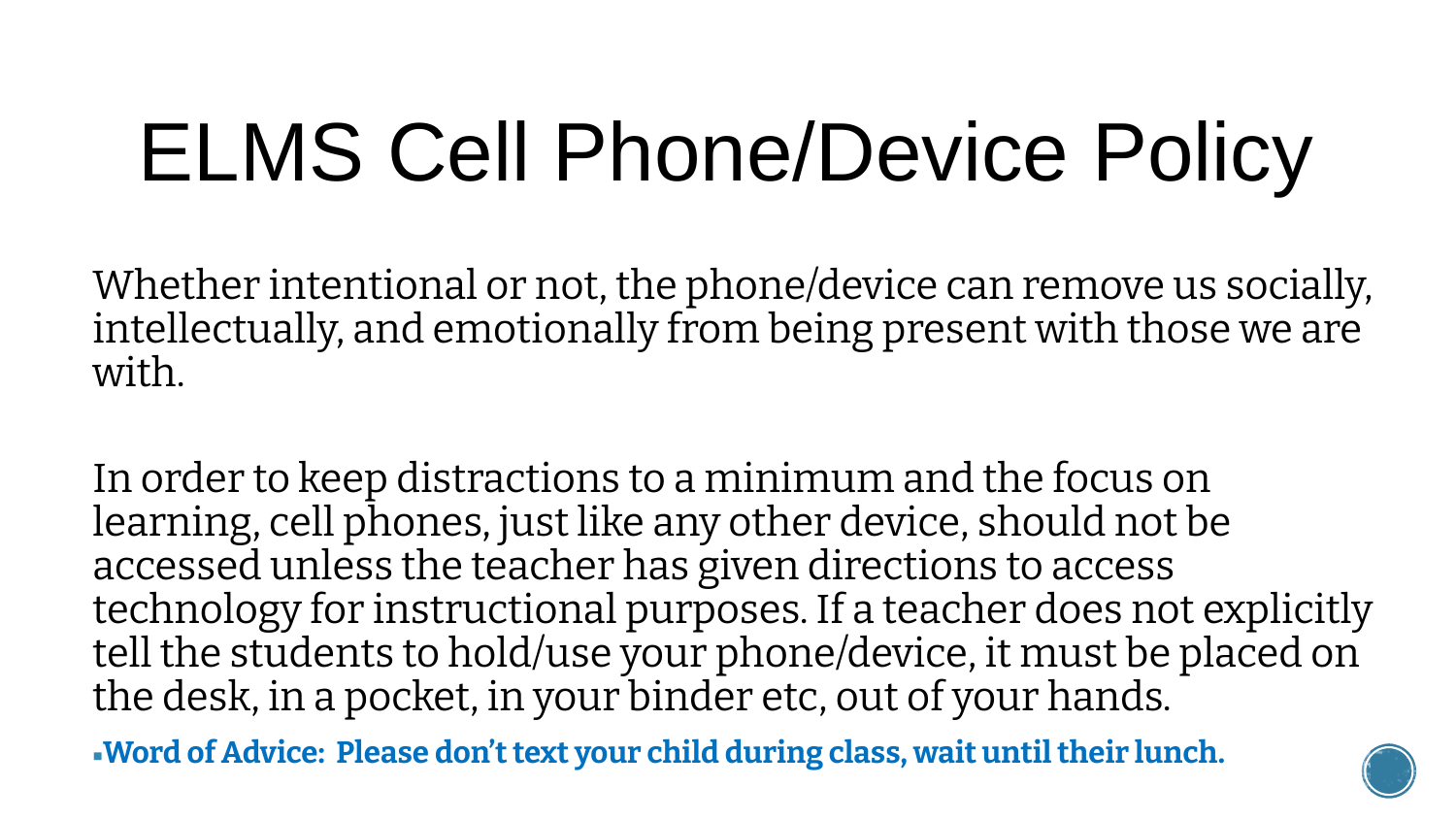

# ELMS Cell Phone/Device Policy
Whether intentional or not, the phone/device can remove us socially, intellectually, and emotionally from being present with those we are with.
In order to keep distractions to a minimum and the focus on learning, cell phones, just like any other device, should not be accessed unless the teacher has given directions to access technology for instructional purposes. If a teacher does not explicitly tell the students to hold/use your phone/device, it must be placed on the desk, in a pocket, in your binder etc, out of your hands.
Word of Advice:  Please don’t text your child during class, wait until their lunch.

Recommendations:  Don’t text child while at school.